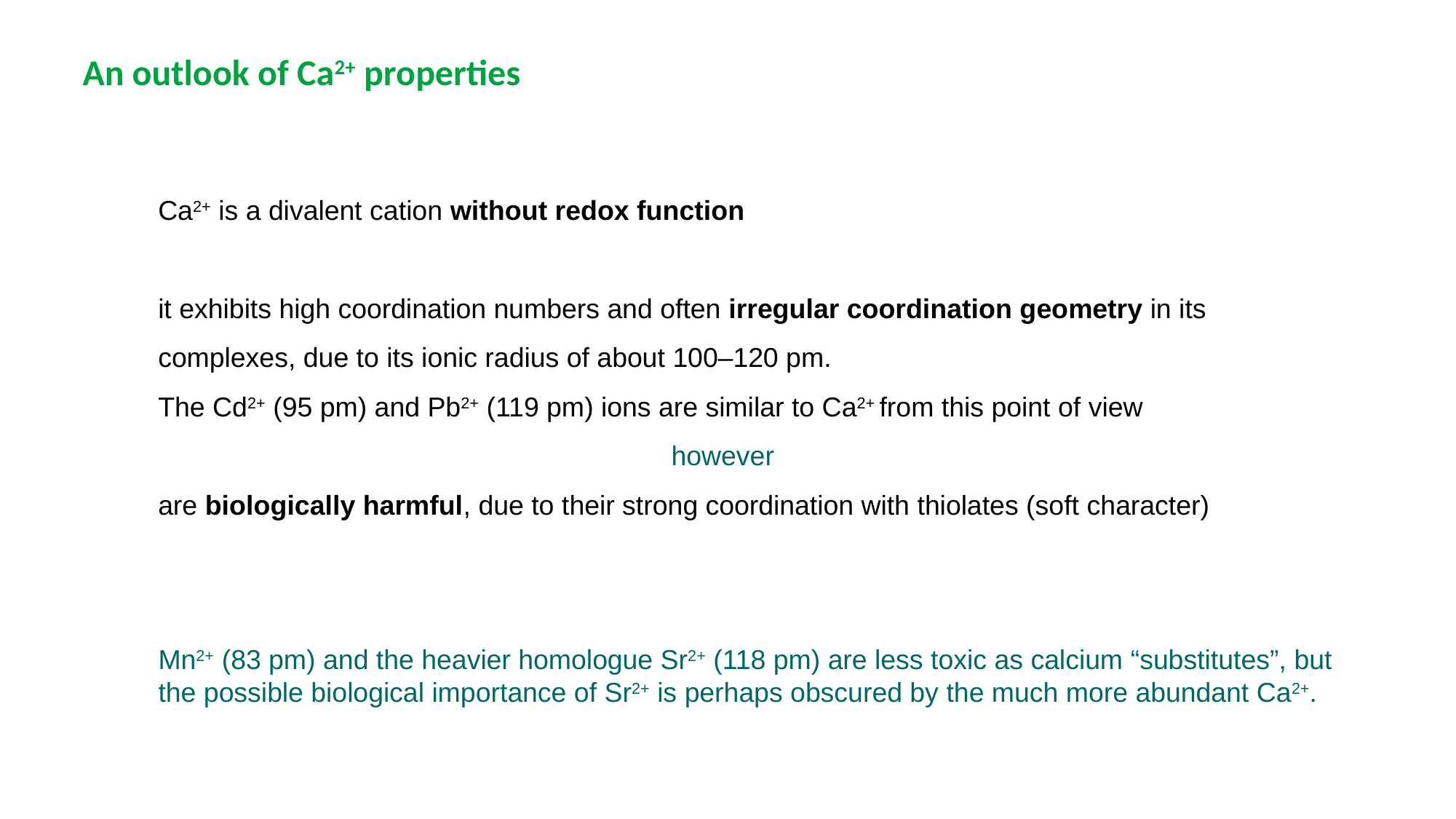

An outlook of Ca2+ properties
Ca2+ is a divalent cation without redox function

it exhibits high coordination numbers and often irregular coordination geometry in its complexes, due to its ionic radius of about 100–120 pm.
The Cd2+ (95 pm) and Pb2+ (119 pm) ions are similar to Ca2+ from this point of view
however
are biologically harmful, due to their strong coordination with thiolates (soft character)
Mn2+ (83 pm) and the heavier homologue Sr2+ (118 pm) are less toxic as calcium “substitutes”, but the possible biological importance of Sr2+ is perhaps obscured by the much more abundant Ca2+.